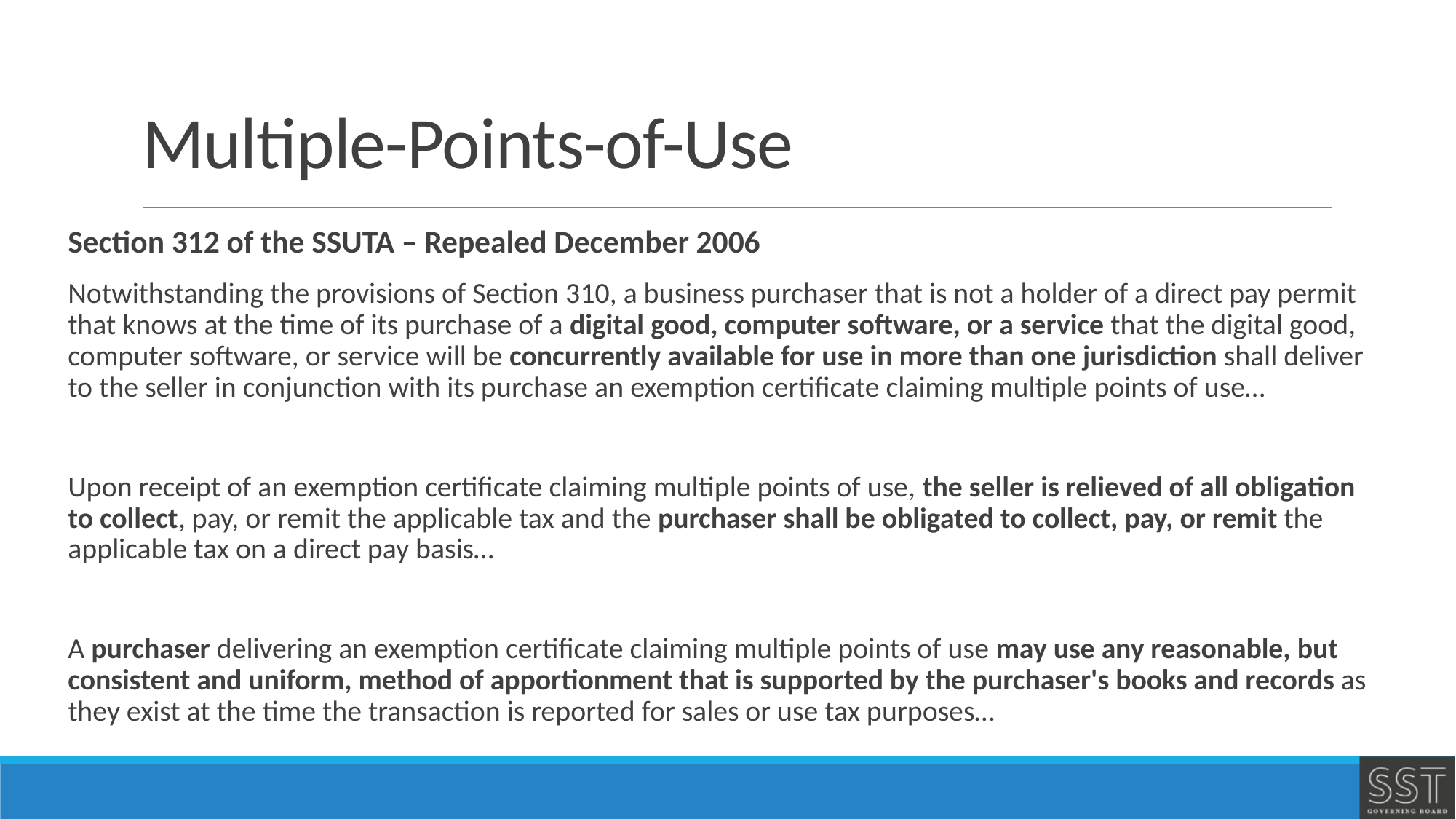

# Multiple-Points-of-Use
Section 312 of the SSUTA – Repealed December 2006
Notwithstanding the provisions of Section 310, a business purchaser that is not a holder of a direct pay permit that knows at the time of its purchase of a digital good, computer software, or a service that the digital good, computer software, or service will be concurrently available for use in more than one jurisdiction shall deliver to the seller in conjunction with its purchase an exemption certificate claiming multiple points of use…

Upon receipt of an exemption certificate claiming multiple points of use, the seller is relieved of all obligation to collect, pay, or remit the applicable tax and the purchaser shall be obligated to collect, pay, or remit the applicable tax on a direct pay basis…

A purchaser delivering an exemption certificate claiming multiple points of use may use any reasonable, but consistent and uniform, method of apportionment that is supported by the purchaser's books and records as they exist at the time the transaction is reported for sales or use tax purposes…